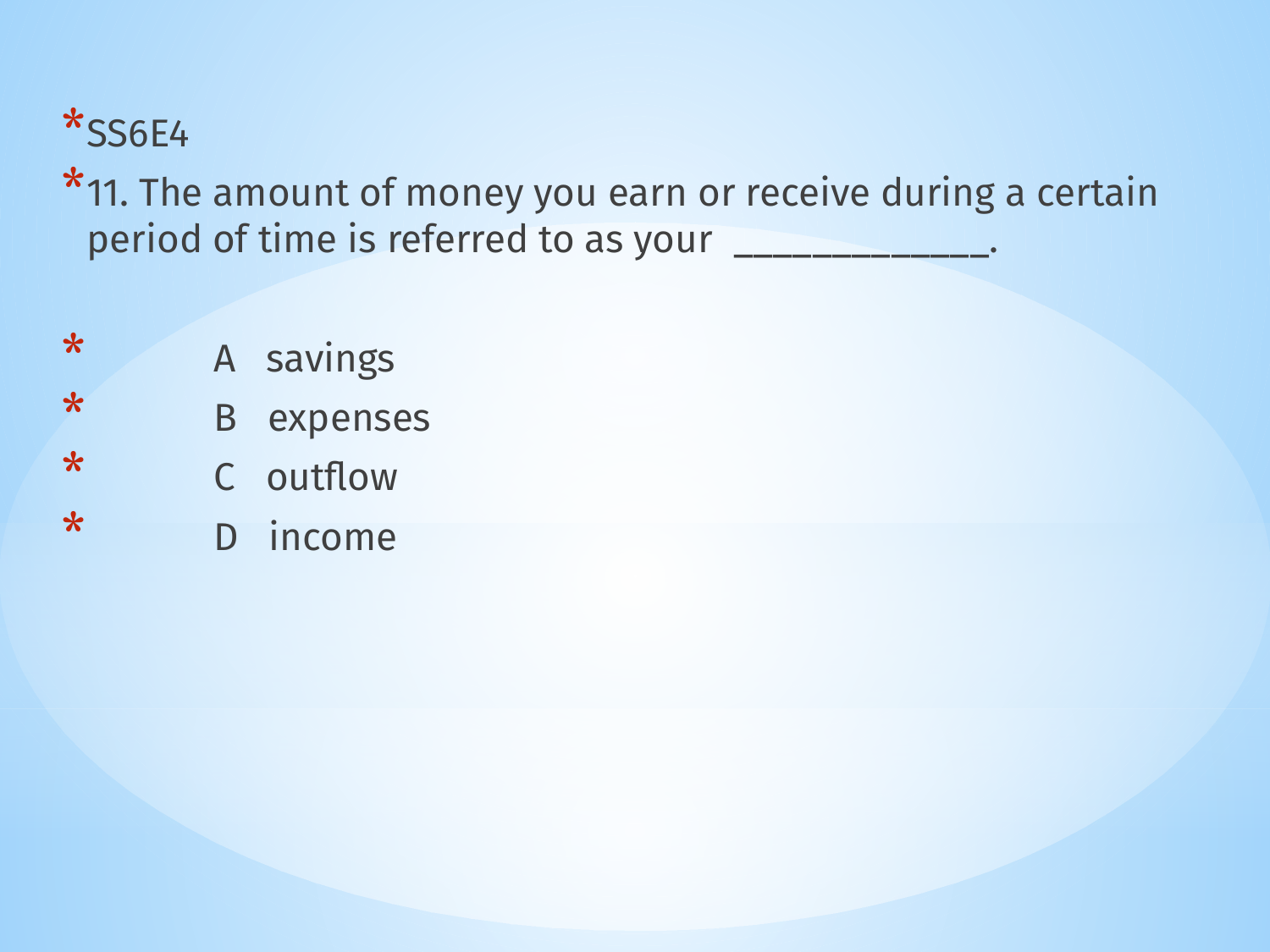

SS6E4
11. The amount of money you earn or receive during a certain period of time is referred to as your  _____________.

	A   savings
	B   expenses
	C   outflow
	D   income

#